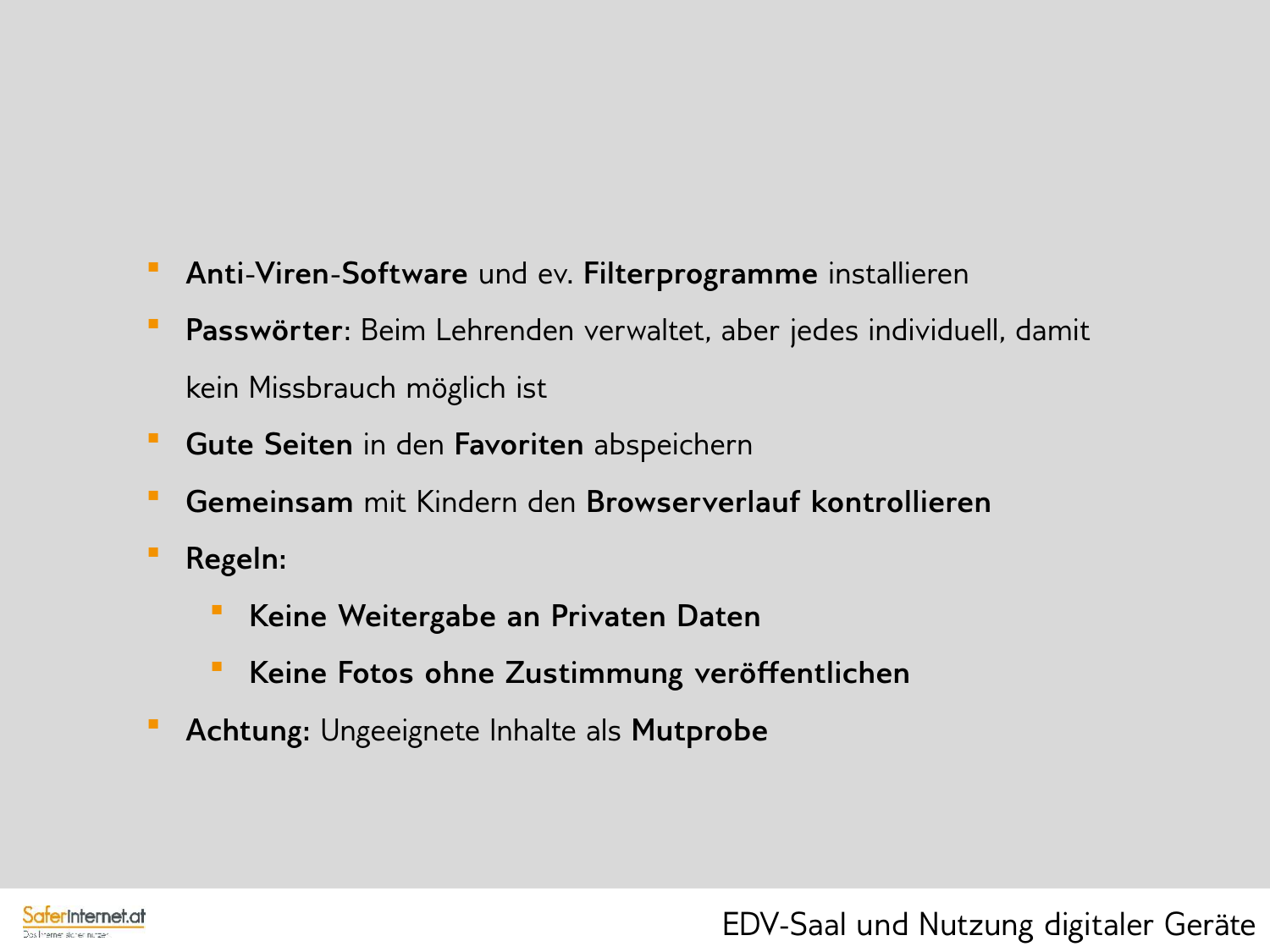

Anti-Viren-Software und ev. Filterprogramme installieren
Passwörter: Beim Lehrenden verwaltet, aber jedes individuell, damit kein Missbrauch möglich ist
Gute Seiten in den Favoriten abspeichern
Gemeinsam mit Kindern den Browserverlauf kontrollieren
Regeln:
Keine Weitergabe an Privaten Daten
Keine Fotos ohne Zustimmung veröffentlichen
Achtung: Ungeeignete Inhalte als Mutprobe
EDV-Saal und Nutzung digitaler Geräte